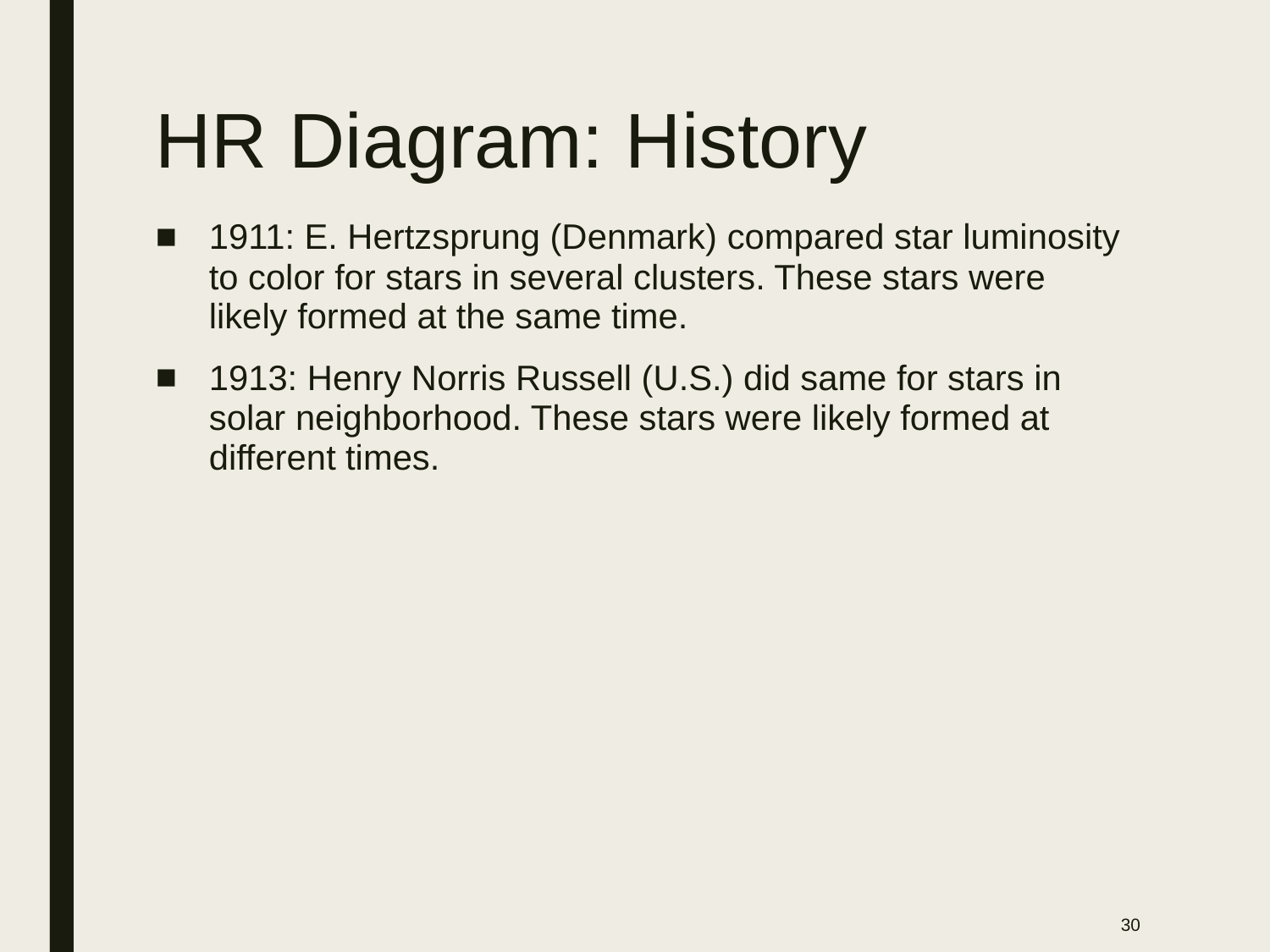

# HR Diagram: History
1911: E. Hertzsprung (Denmark) compared star luminosity to color for stars in several clusters. These stars were likely formed at the same time.
1913: Henry Norris Russell (U.S.) did same for stars in solar neighborhood. These stars were likely formed at different times.

30